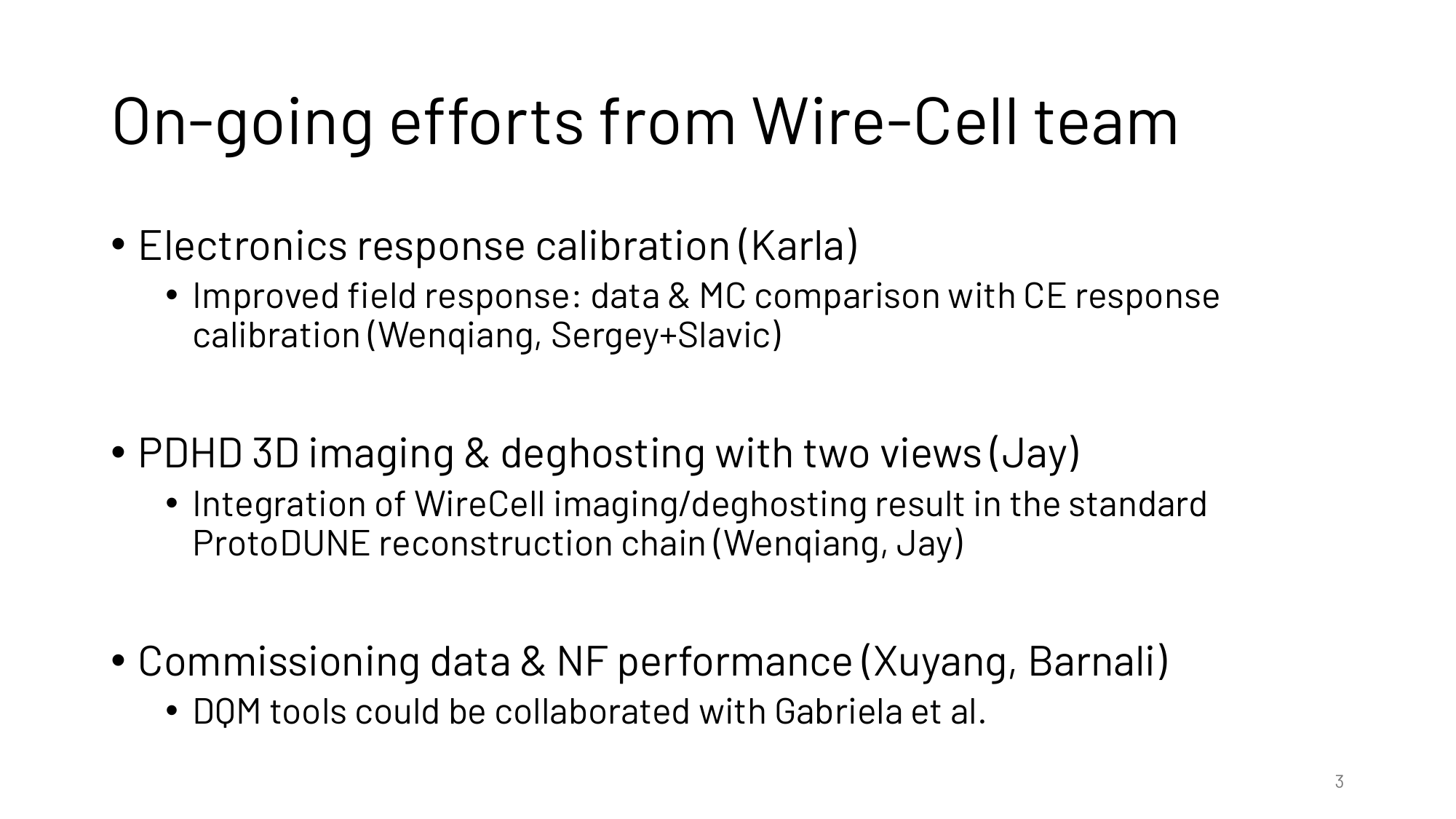

# On-going efforts from Wire-Cell team
Electronics response calibration (Karla)
Improved field response: data & MC comparison with CE response calibration (Wenqiang, Sergey+Slavic)

PDHD 3D imaging & deghosting with two views (Jay)
Integration of WireCell imaging/deghosting result in the standard ProtoDUNE reconstruction chain (Wenqiang, Jay)

Commissioning data & NF performance (Xuyang, Barnali)
DQM tools could be collaborated with Gabriela et al.
3